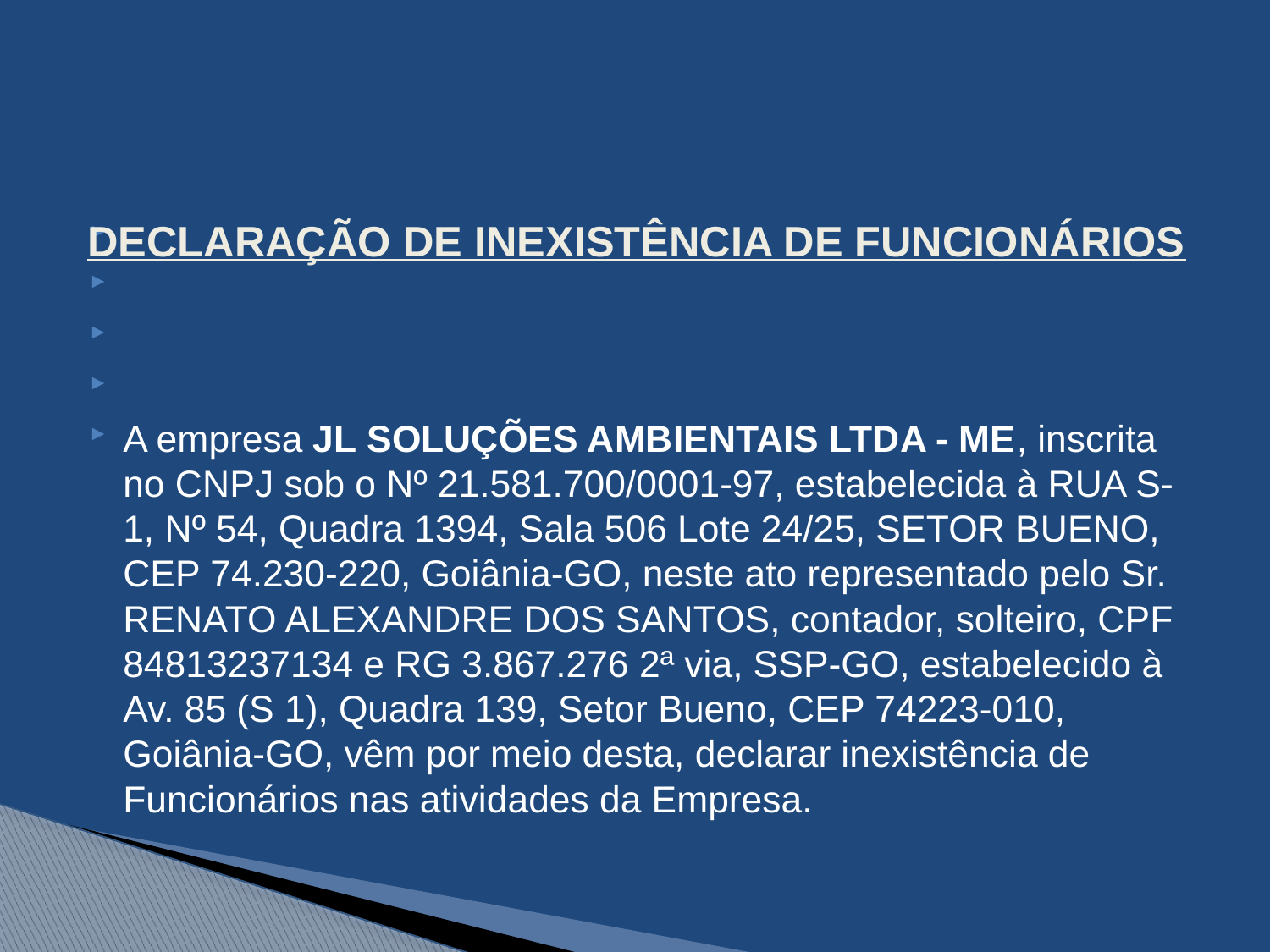

# DECLARAÇÃO DE INEXISTÊNCIA DE FUNCIONÁRIOS

A empresa JL SOLUÇÕES AMBIENTAIS LTDA - ME, inscrita no CNPJ sob o Nº 21.581.700/0001-97, estabelecida à RUA S-1, Nº 54, Quadra 1394, Sala 506 Lote 24/25, SETOR BUENO, CEP 74.230-220, Goiânia-GO, neste ato representado pelo Sr. RENATO ALEXANDRE DOS SANTOS, contador, solteiro, CPF 84813237134 e RG 3.867.276 2ª via, SSP-GO, estabelecido à Av. 85 (S 1), Quadra 139, Setor Bueno, CEP 74223-010, Goiânia-GO, vêm por meio desta, declarar inexistência de Funcionários nas atividades da Empresa.